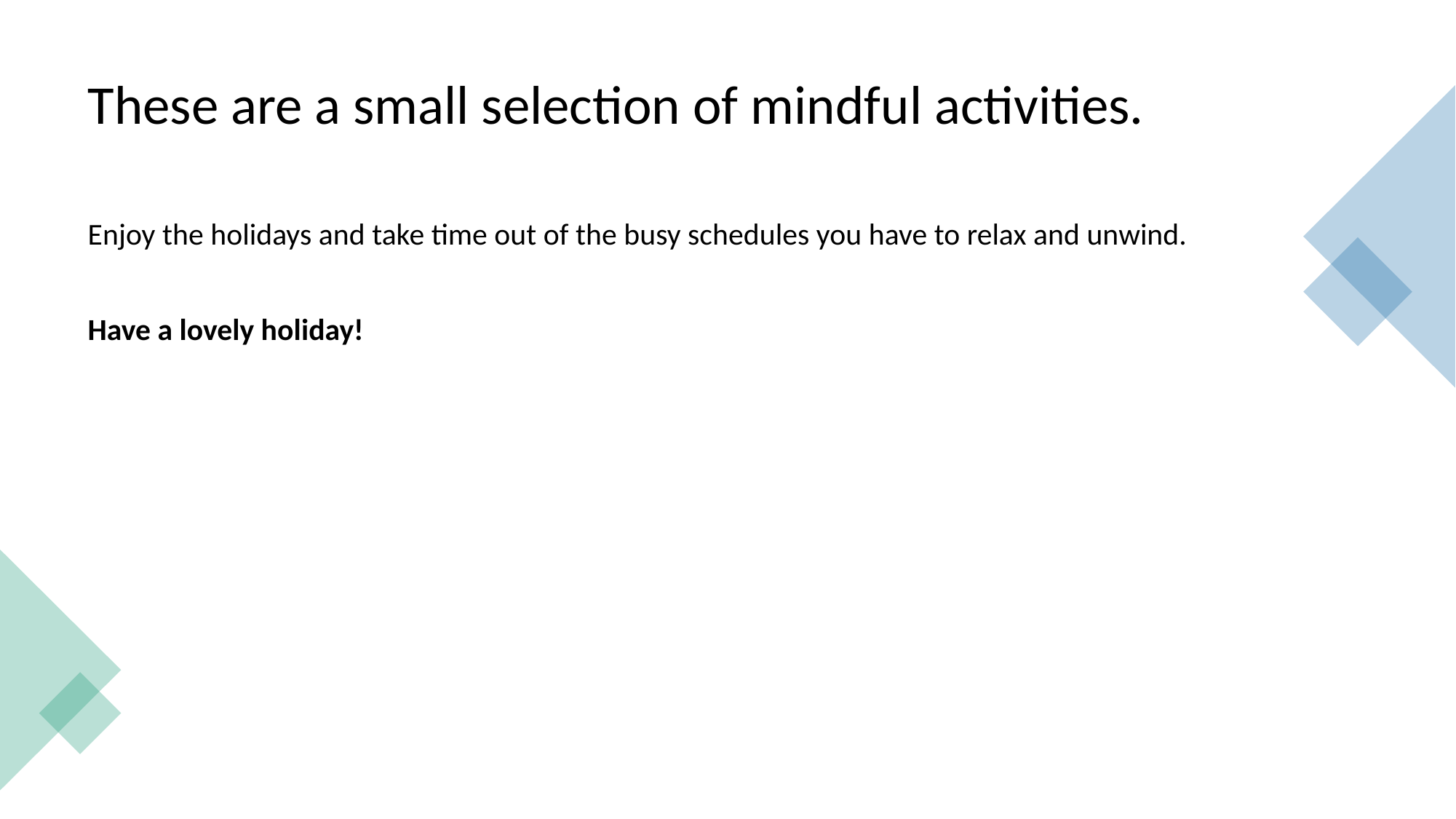

# These are a small selection of mindful activities.

Enjoy the holidays and take time out of the busy schedules you have to relax and unwind.

Have a lovely holiday!